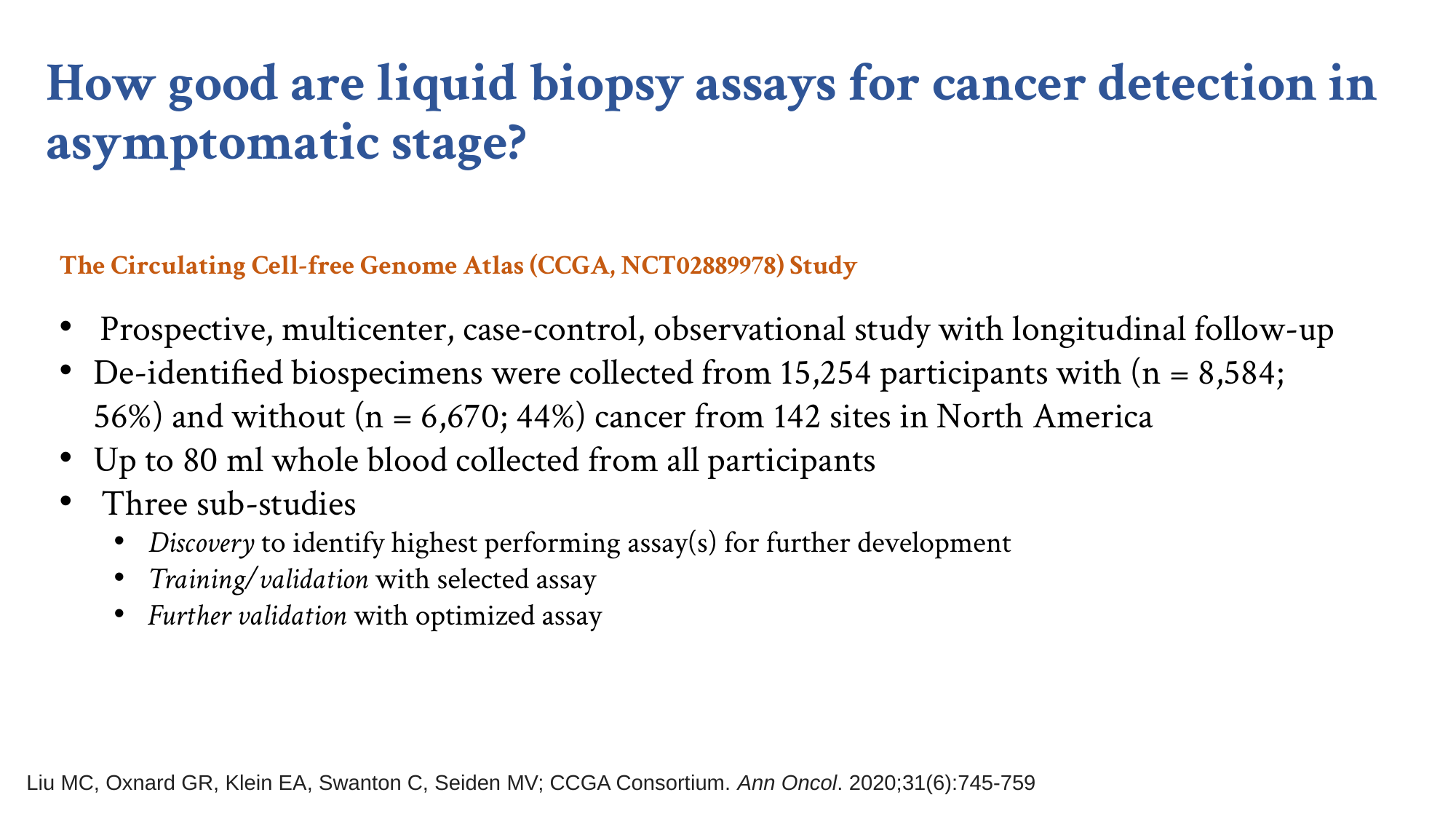

# How good are liquid biopsy assays for cancer detection in asymptomatic stage?
The Circulating Cell-free Genome Atlas (CCGA, NCT02889978) Study
Prospective, multicenter, case-control, observational study with longitudinal follow-up
De-identified biospecimens were collected from 15,254 participants with (n = 8,584; 56%) and without (n = 6,670; 44%) cancer from 142 sites in North America
Up to 80 ml whole blood collected from all participants
 Three sub-studies
Discovery to identify highest performing assay(s) for further development
Training/validation with selected assay
Further validation with optimized assay
Liu MC, Oxnard GR, Klein EA, Swanton C, Seiden MV; CCGA Consortium. Ann Oncol. 2020;31(6):745-759